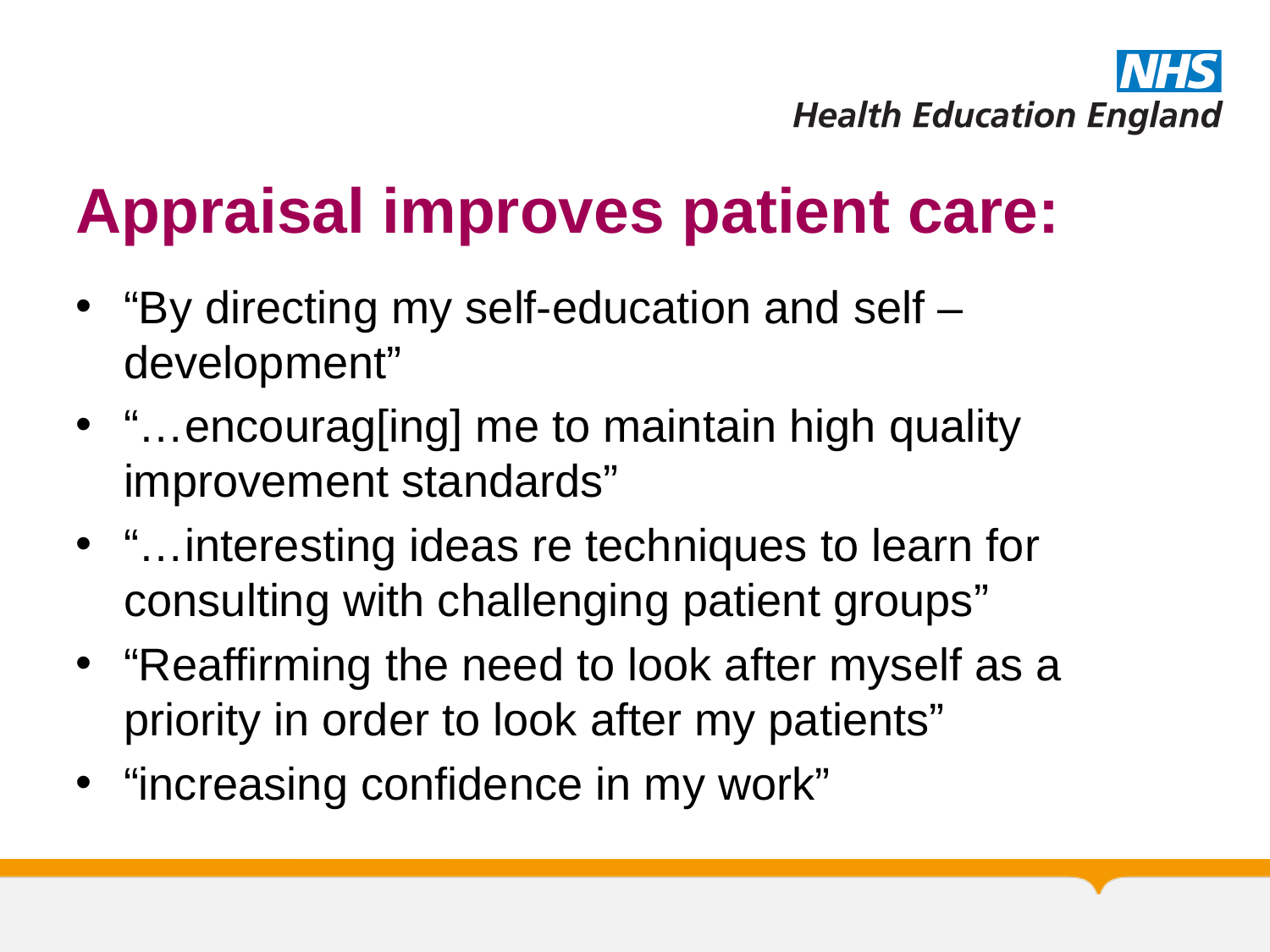

# Appraisal improves patient care:
“By directing my self-education and self –development”
“…encourag[ing] me to maintain high quality improvement standards”
“…interesting ideas re techniques to learn for consulting with challenging patient groups”
“Reaffirming the need to look after myself as a priority in order to look after my patients”
“increasing confidence in my work”